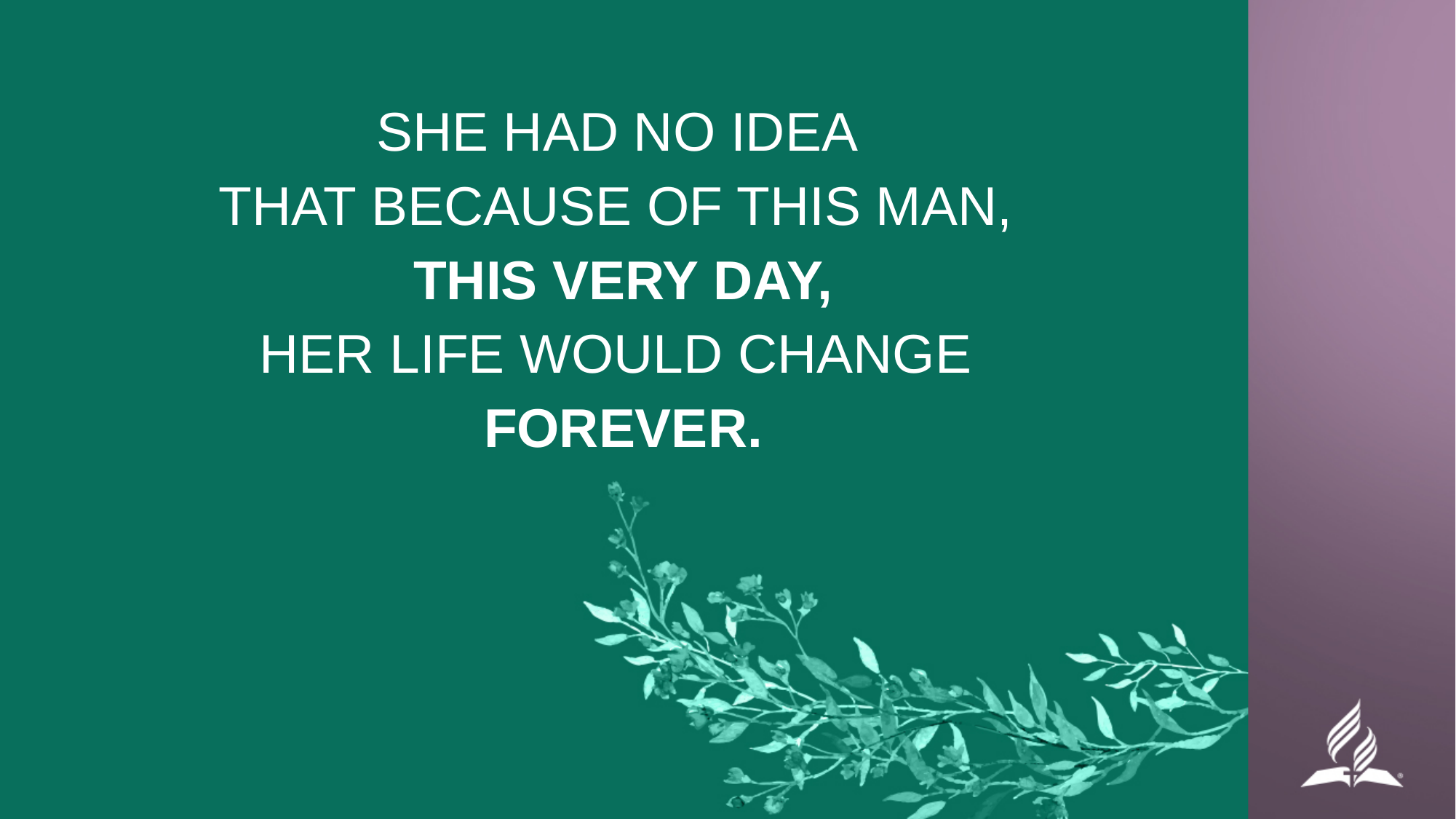

SHE HAD NO IDEA
THAT BECAUSE OF THIS MAN,
THIS VERY DAY,
HER LIFE WOULD CHANGE
FOREVER.